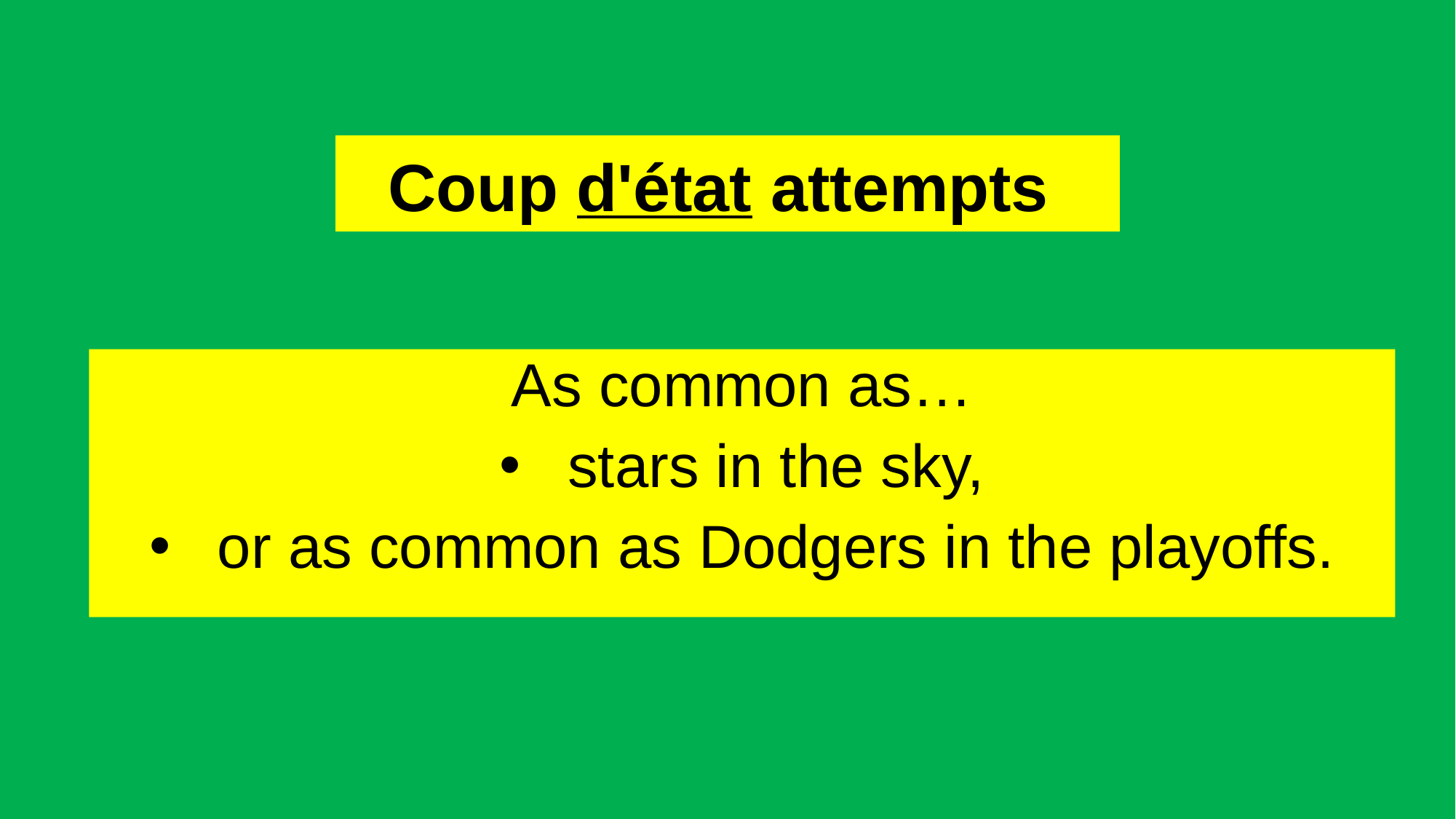

# Coup d'état attempts
As common as…
stars in the sky,
or as common as Dodgers in the playoffs.